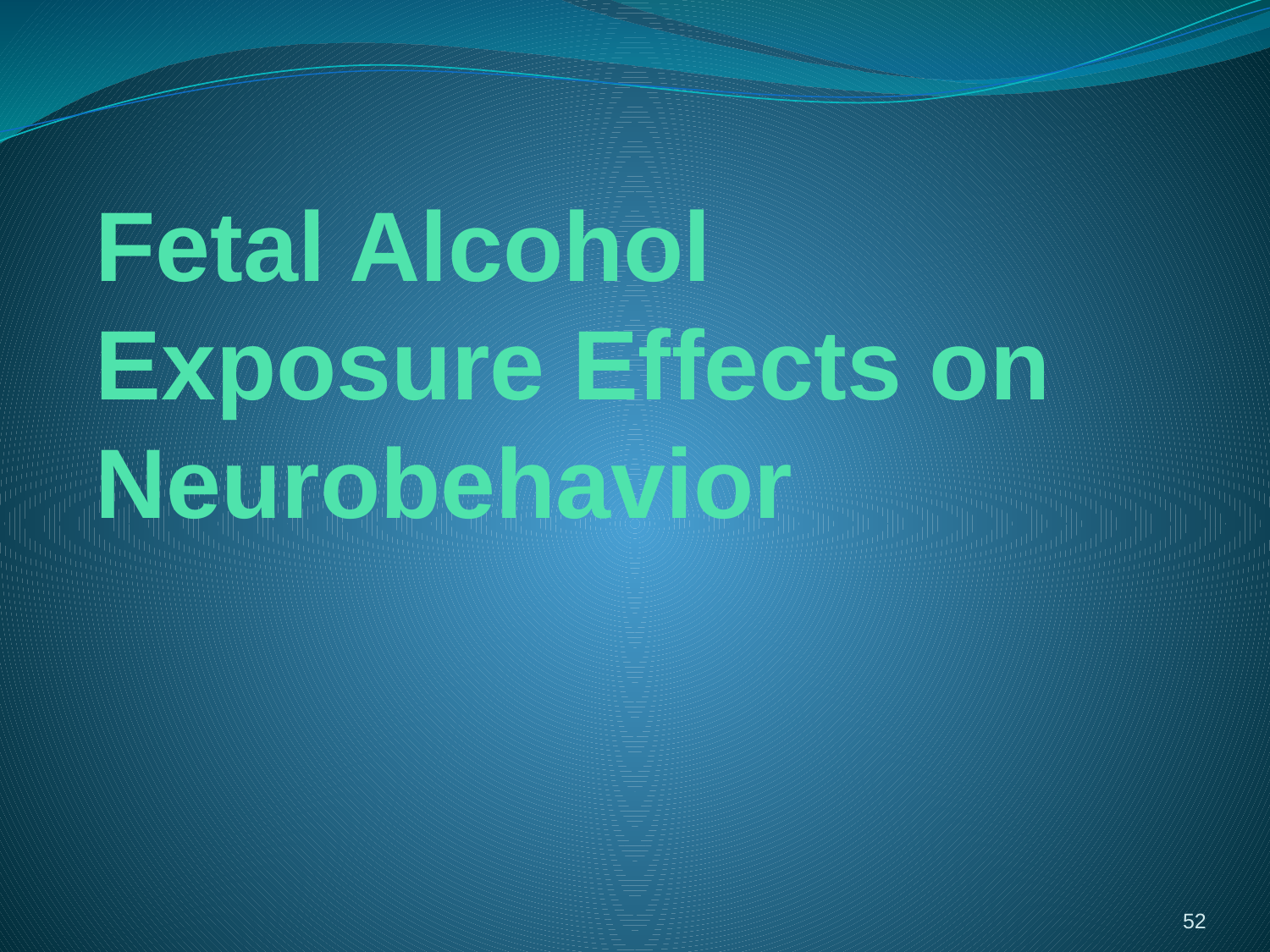

# Fetal Alcohol Exposure Effects on Neurobehavior

52